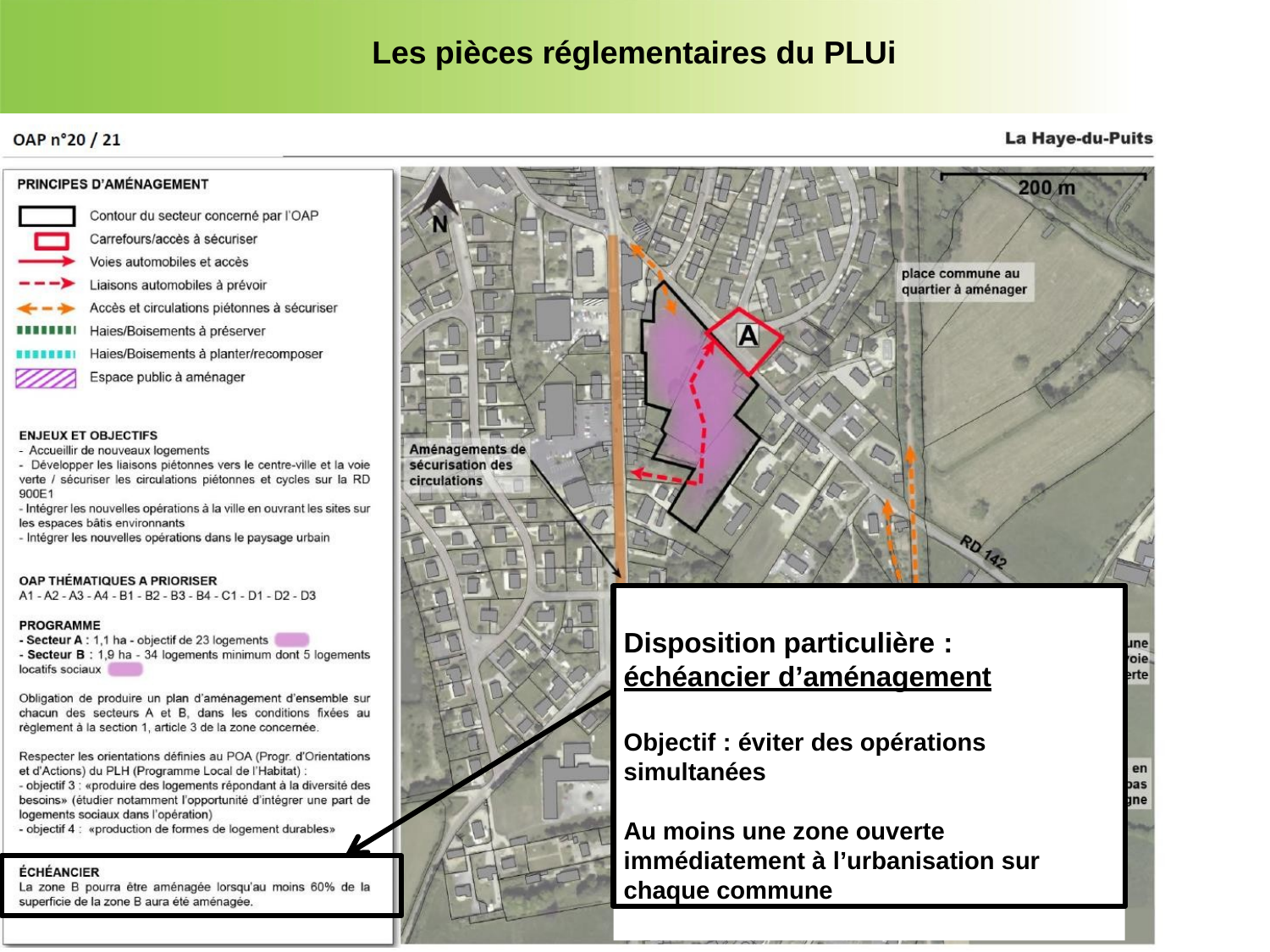

Les pièces réglementaires du PLUi

Disposition particulière :
échéancier d’aménagement

Objectif : éviter des opérations  simultanées

Au moins une zone ouverte  immédiatement à l’urbanisation sur  chaque commune